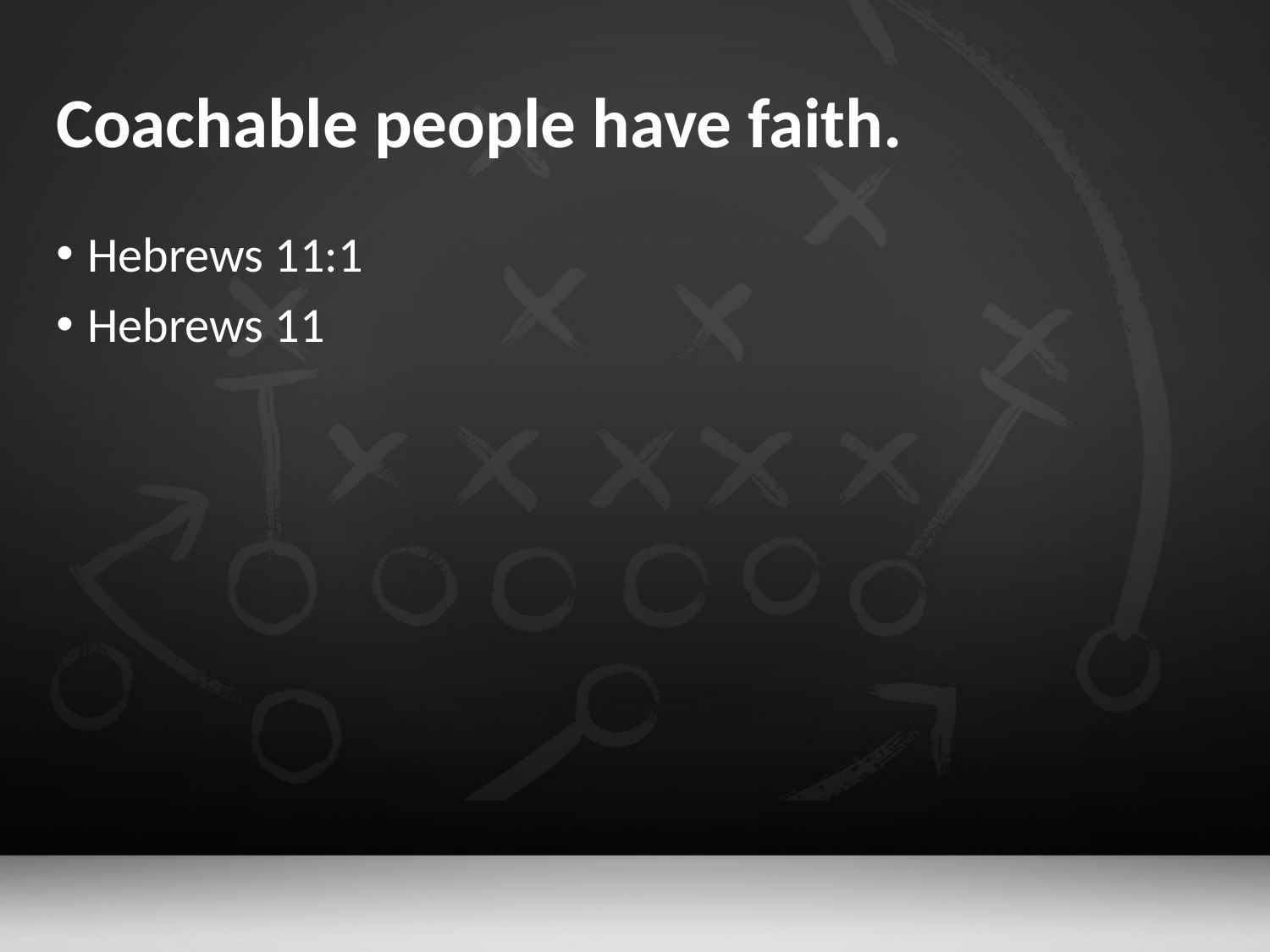

# Coachable people have faith.
Hebrews 11:1
Hebrews 11